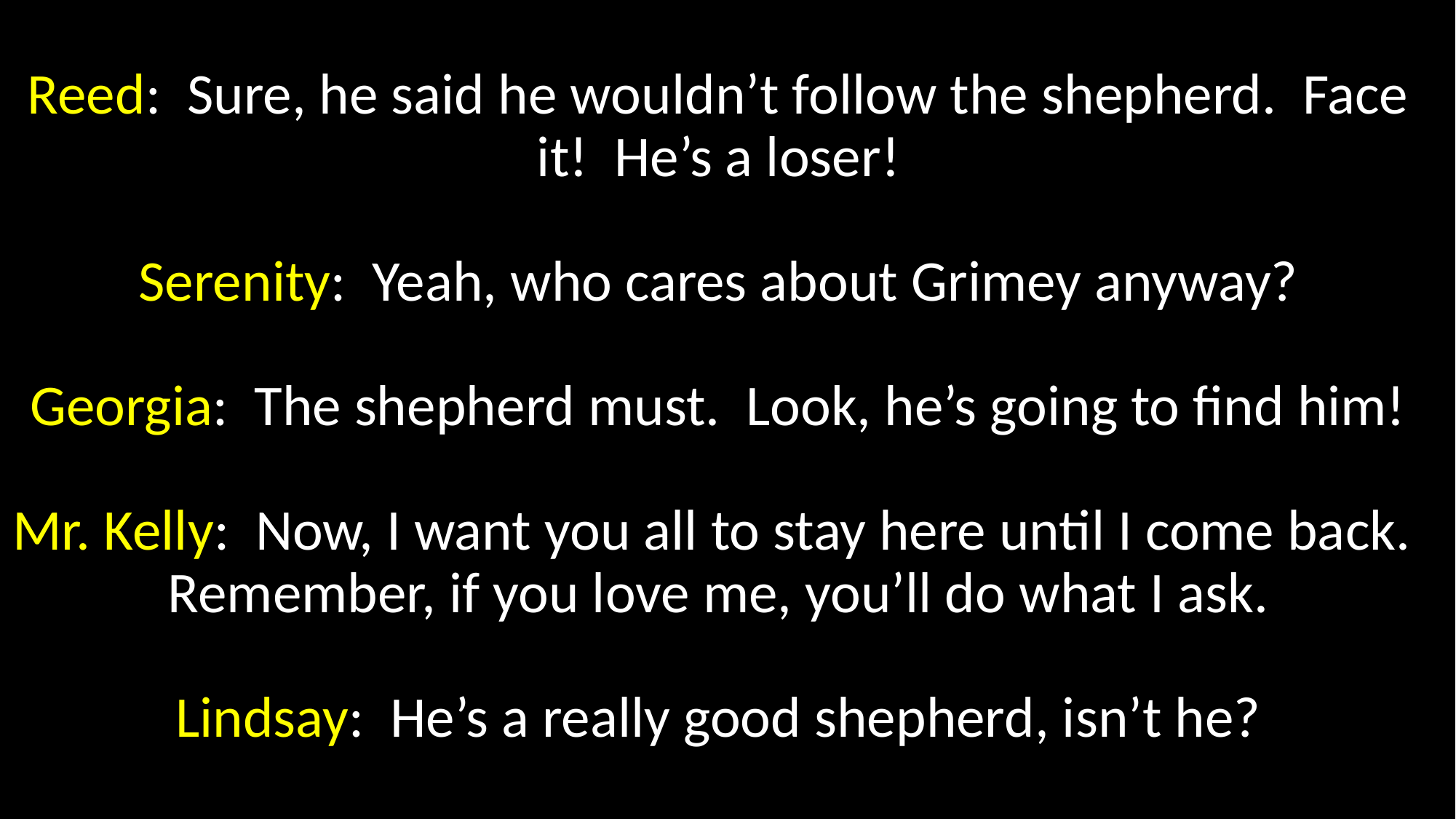

# Reed:  Sure, he said he wouldn’t follow the shepherd.  Face it!  He’s a loser! Serenity:  Yeah, who cares about Grimey anyway? Georgia:  The shepherd must.  Look, he’s going to find him! Mr. Kelly:  Now, I want you all to stay here until I come back.  Remember, if you love me, you’ll do what I ask. Lindsay:  He’s a really good shepherd, isn’t he?